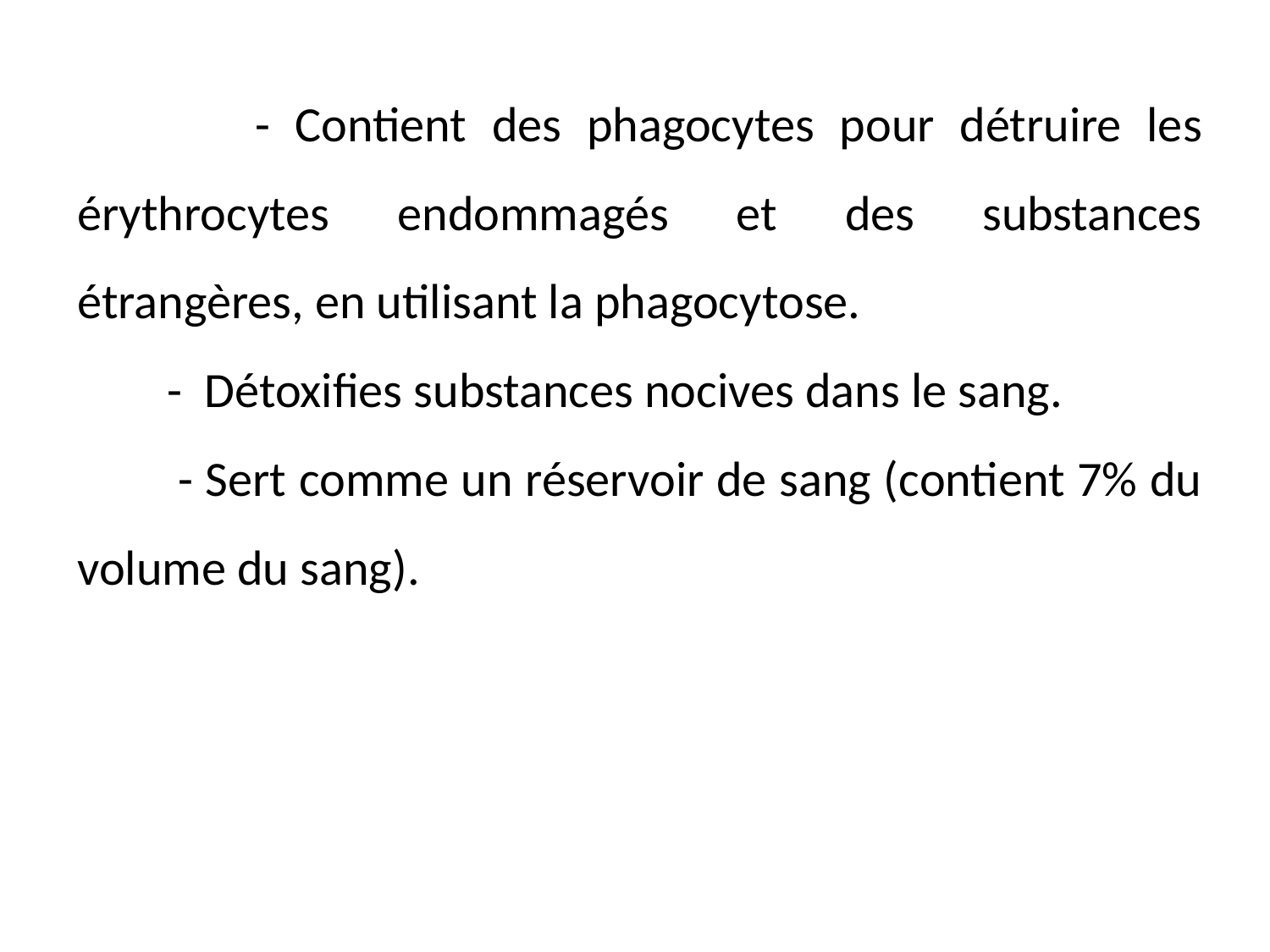

- Contient des phagocytes pour détruire les érythrocytes endommagés et des substances étrangères, en utilisant la phagocytose.
        -  Détoxifies substances nocives dans le sang.
        - Sert comme un réservoir de sang (contient 7% du volume du sang).